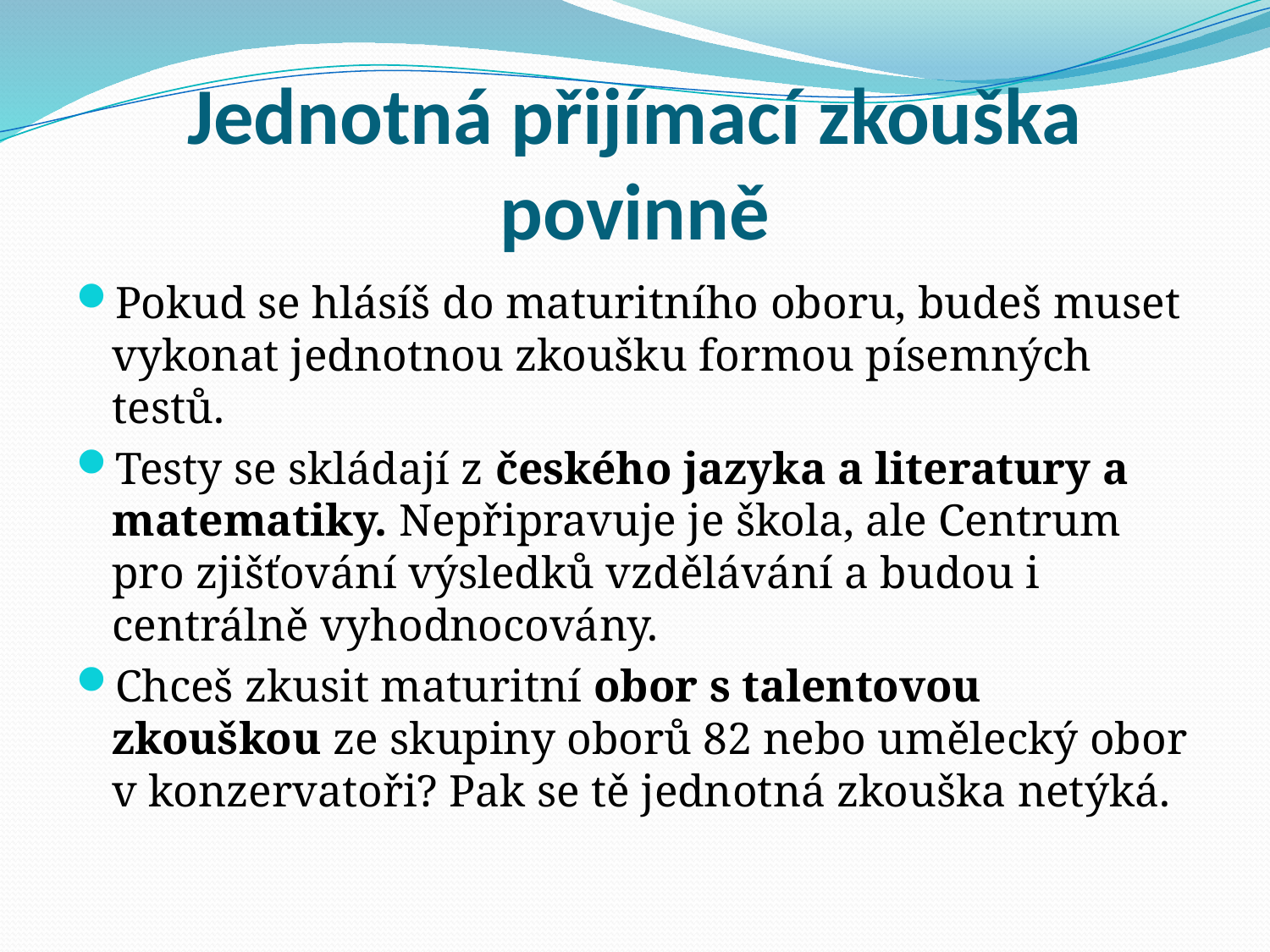

# Jednotná přijímací zkouška povinně
Pokud se hlásíš do maturitního oboru, budeš muset vykonat jednotnou zkoušku formou písemných testů.
Testy se skládají z českého jazyka a literatury a matematiky. Nepřipravuje je škola, ale Centrum pro zjišťování výsledků vzdělávání a budou i centrálně vyhodnocovány.
Chceš zkusit maturitní obor s talentovou zkouškou ze skupiny oborů 82 nebo umělecký obor v konzervatoři? Pak se tě jednotná zkouška netýká.